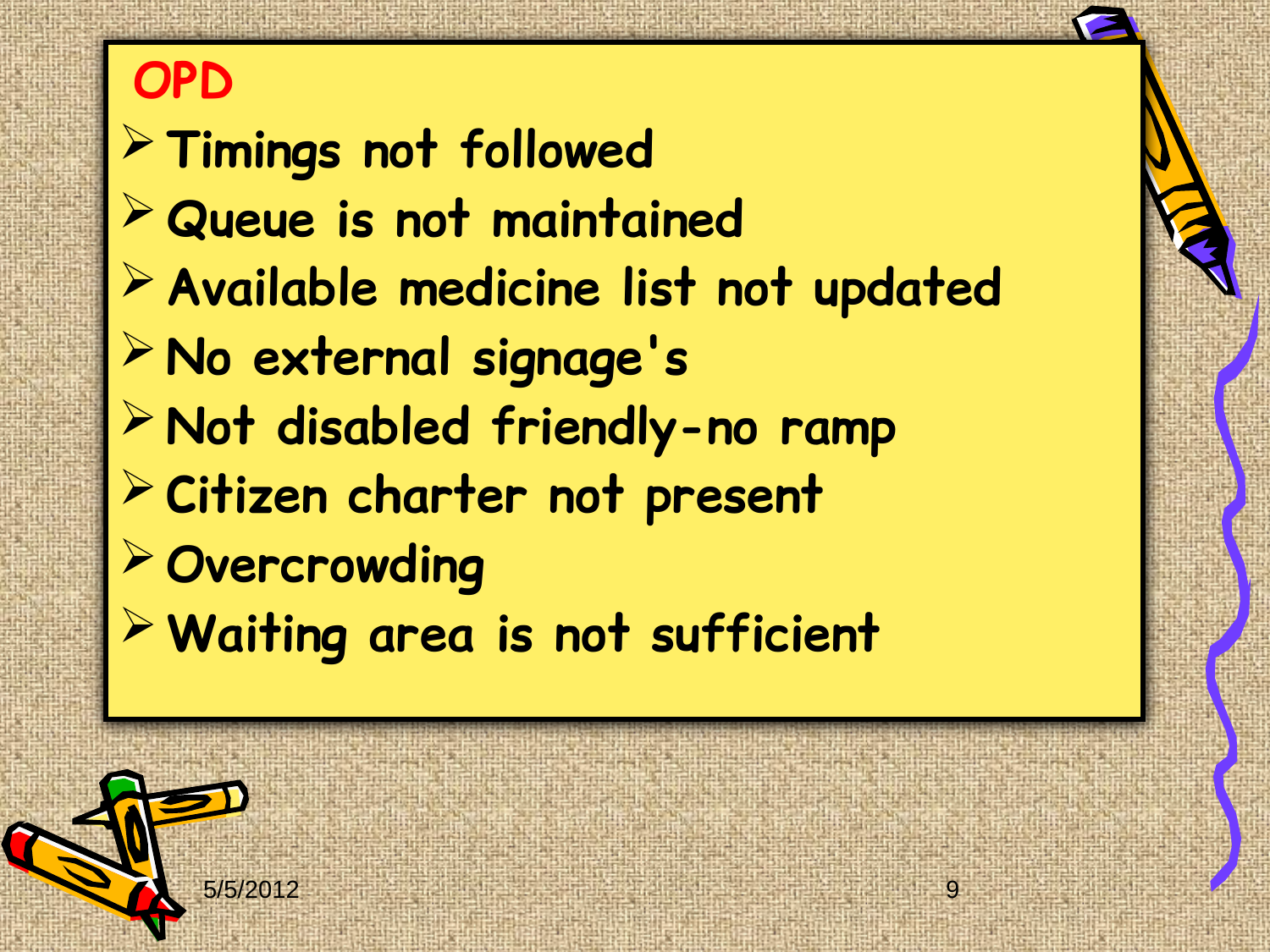

OPD
Timings not followed
Queue is not maintained
Available medicine list not updated
No external signage's
Not disabled friendly-no ramp
Citizen charter not present
Overcrowding
Waiting area is not sufficient

5/5/2012
9